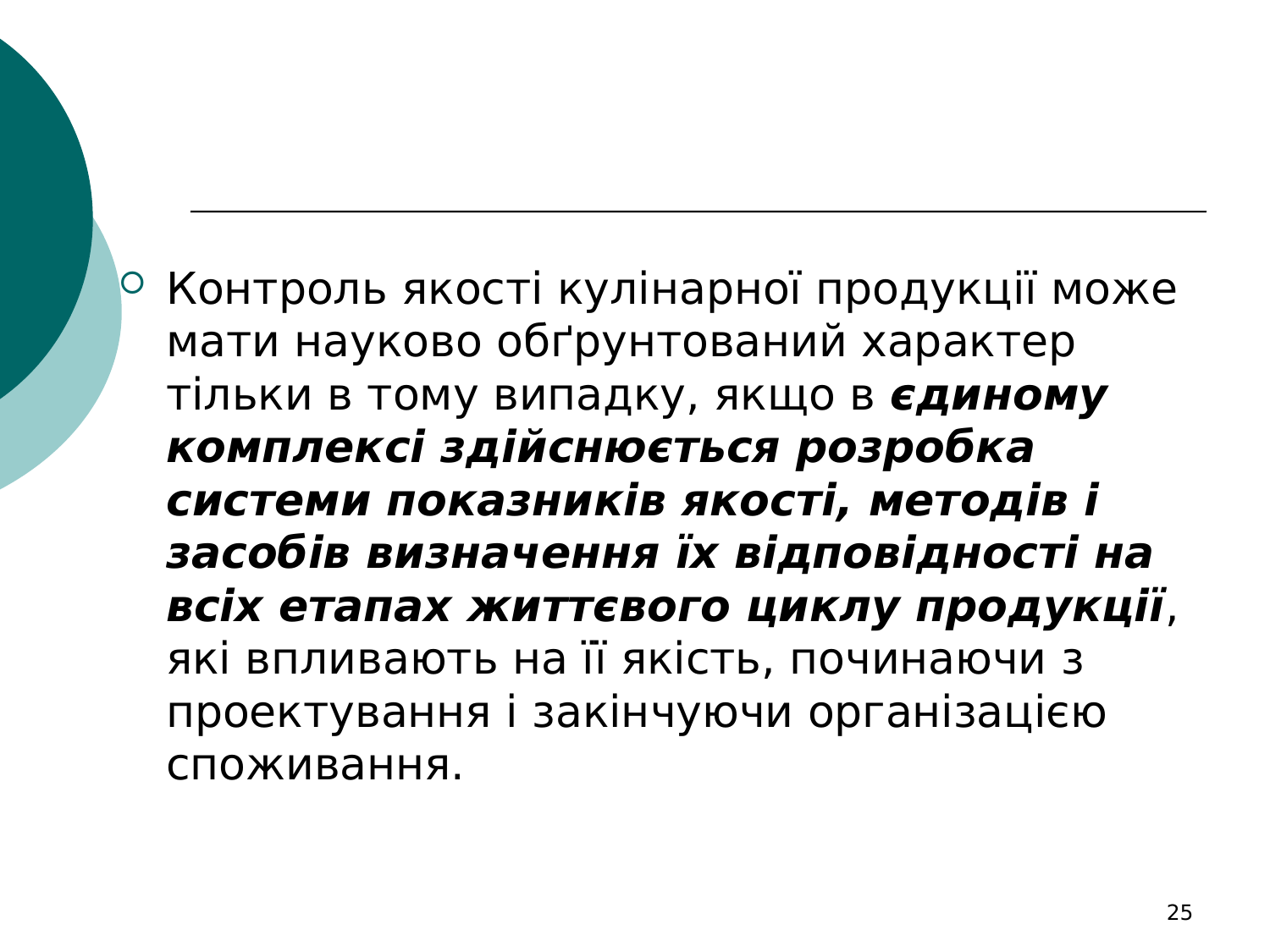

Контроль якості кулінарної продукції може мати науково обґрунтований характер тільки в тому випадку, якщо в єдиному комплексі здійснюється розробка системи показників якості, методів і засобів визначення їх відповідності на всіх етапах життєвого циклу продукції, які впливають на її якість, починаючи з проектування і закінчуючи організацією споживання.
25